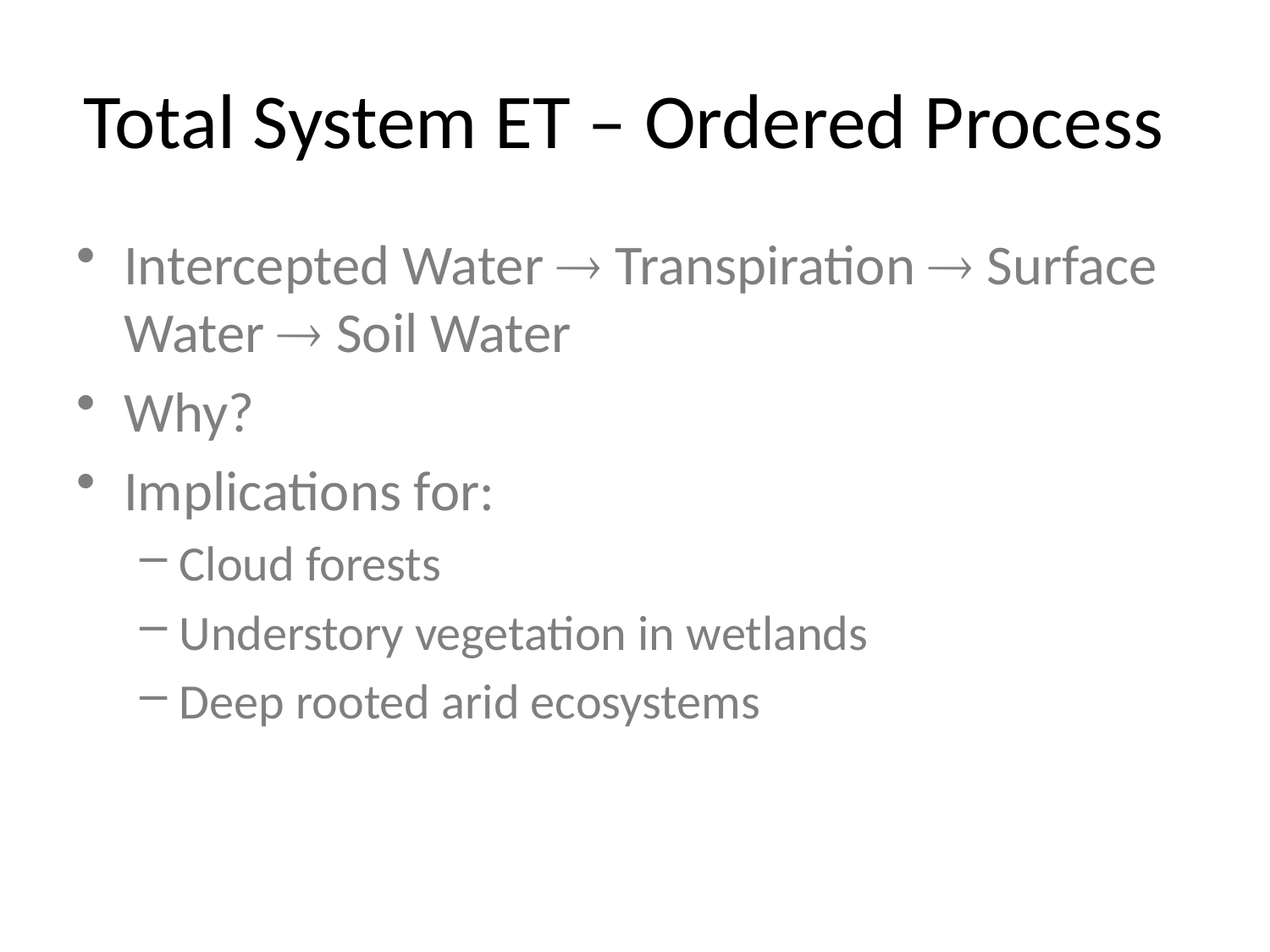

# Total System ET – Ordered Process
Intercepted Water → Transpiration → Surface Water → Soil Water
Why?
Implications for:
Cloud forests
Understory vegetation in wetlands
Deep rooted arid ecosystems